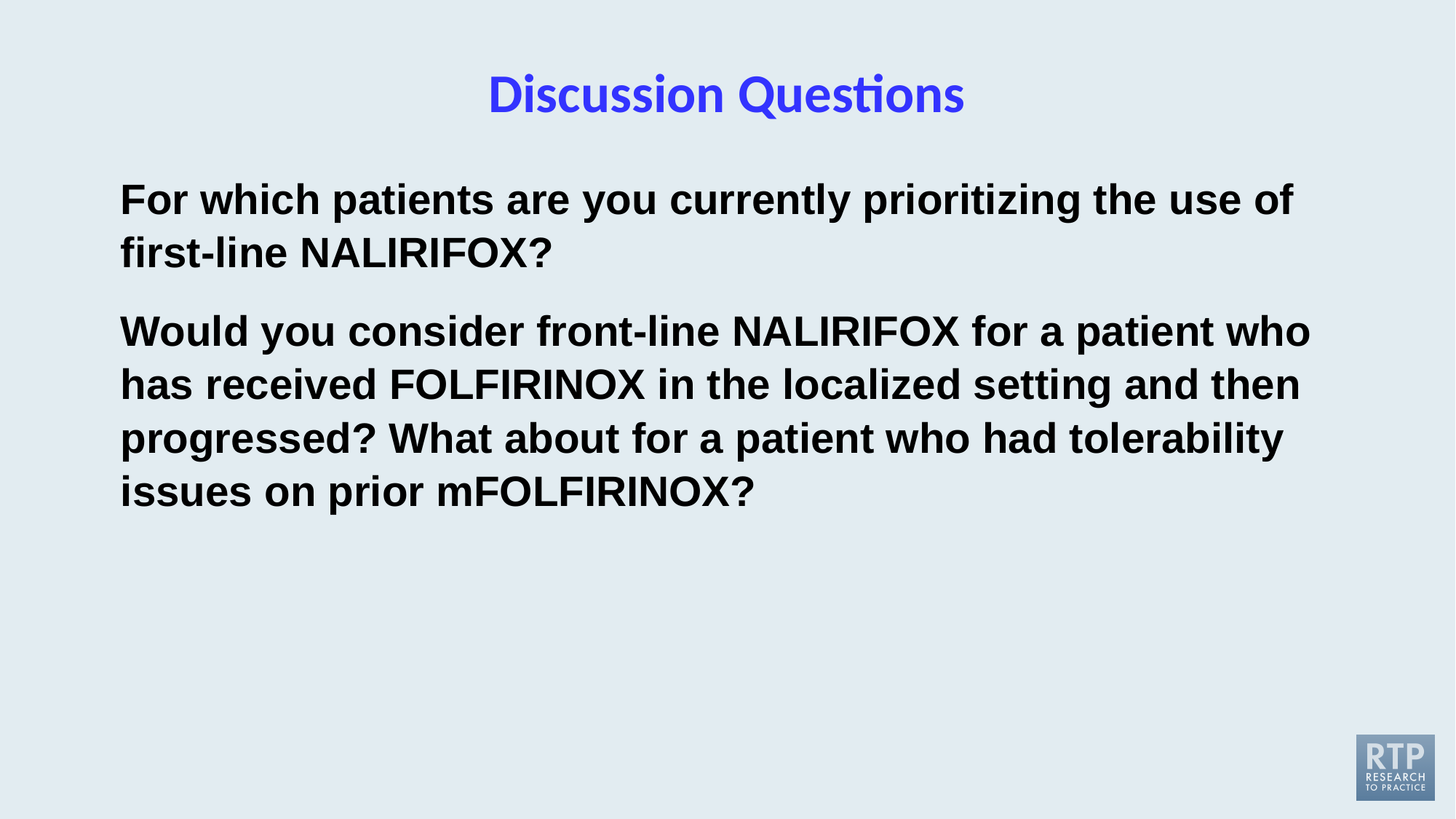

# Discussion Questions
For which patients are you currently prioritizing the use of first-line NALIRIFOX?
Would you consider front-line NALIRIFOX for a patient who has received FOLFIRINOX in the localized setting and then progressed? What about for a patient who had tolerability issues on prior mFOLFIRINOX?